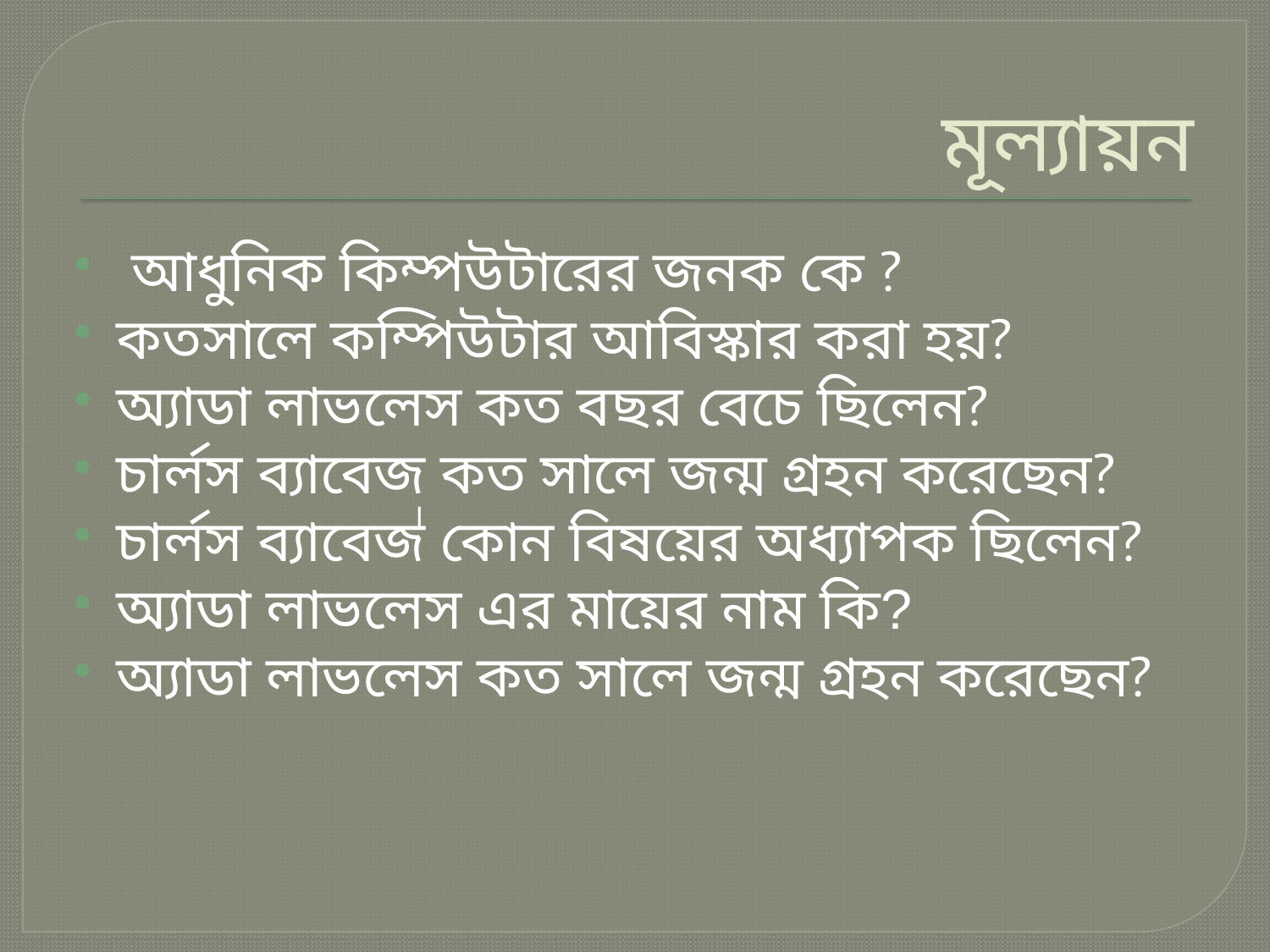

# মূল্যায়ন
 আধুনিক কিম্পউটারের জনক কে ?
কতসালে কম্পিউটার আবিস্কার করা হয়?
অ্যাডা লাভলেস কত বছর বেচে ছিলেন?
চার্লস ব্যাবেজ কত সালে জন্ম গ্রহন করেছেন?
চার্লস ব্যাবেজ কোন বিষয়ের অধ্যাপক ছিলেন?
অ্যাডা লাভলেস এর মায়ের নাম কি?
অ্যাডা লাভলেস কত সালে জন্ম গ্রহন করেছেন?

।